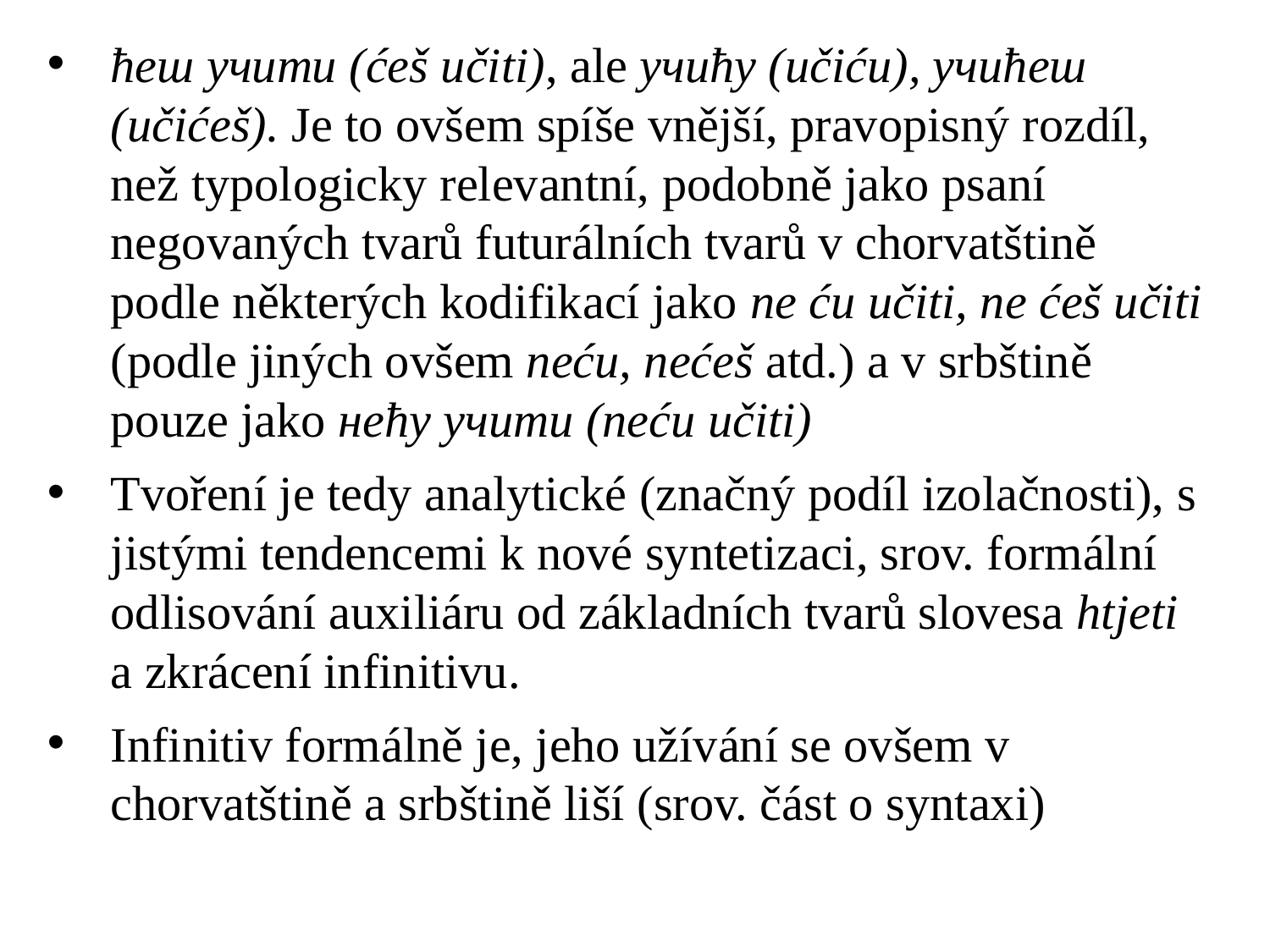

# ћеш учити (ćeš učiti), ale учићу (učiću), учићеш (učićeš). Je to ovšem spíše vnější, pravopisný rozdíl, než typologicky relevantní, podobně jako psaní negovaných tvarů futurálních tvarů v chorvatštině podle některých kodifikací jako ne ću učiti, ne ćeš učiti (podle jiných ovšem neću, nećeš atd.) a v srbštině pouze jako нећу учити (neću učiti)
Tvoření je tedy analytické (značný podíl izolačnosti), s jistými tendencemi k nové syntetizaci, srov. formální odlisování auxiliáru od základních tvarů slovesa htjeti a zkrácení infinitivu.
Infinitiv formálně je, jeho užívání se ovšem v chorvatštině a srbštině liší (srov. část o syntaxi)